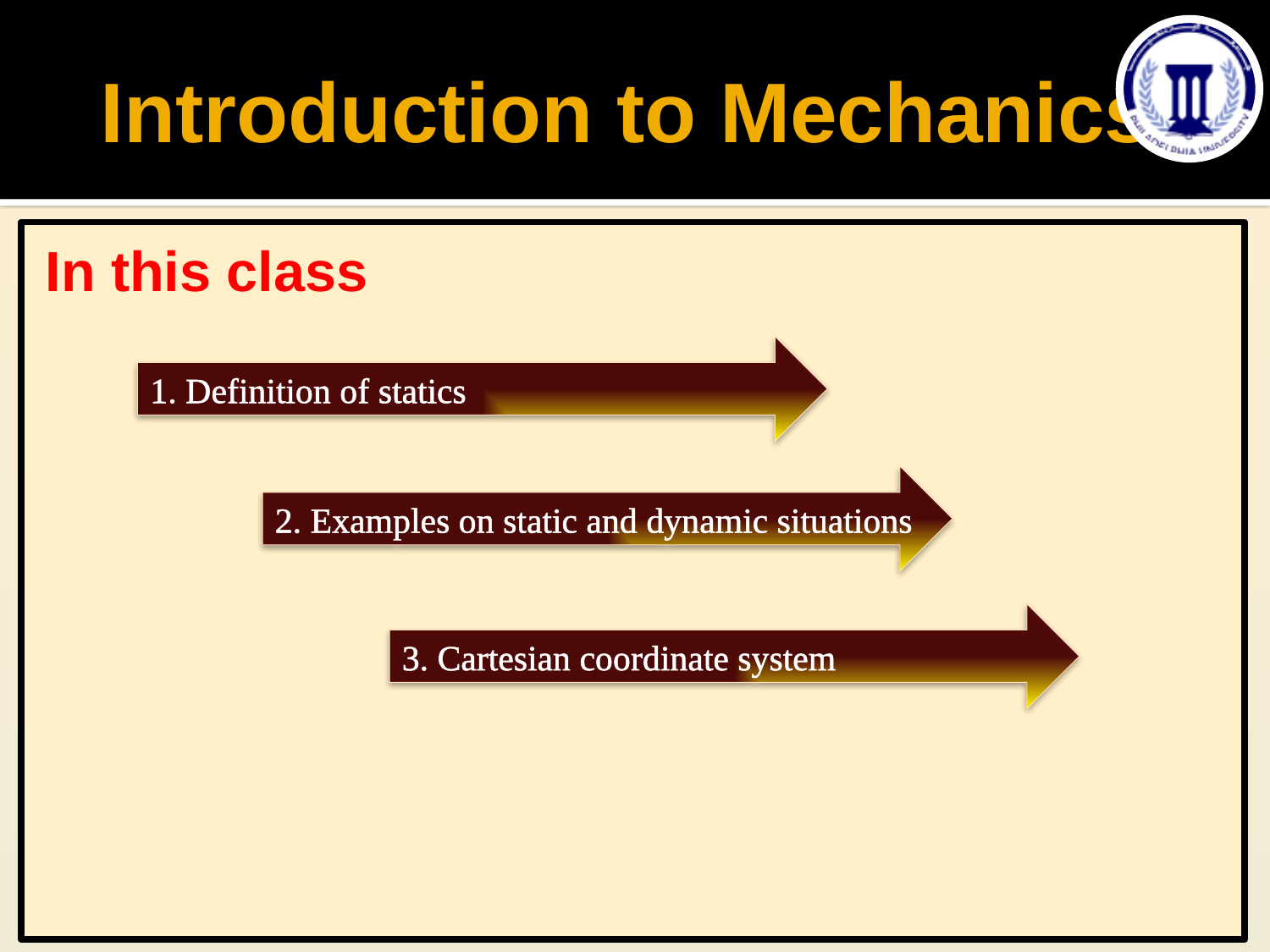

# Introduction to Mechanics
In this class
1. Definition of statics
2. Examples on static and dynamic situations
3. Cartesian coordinate system